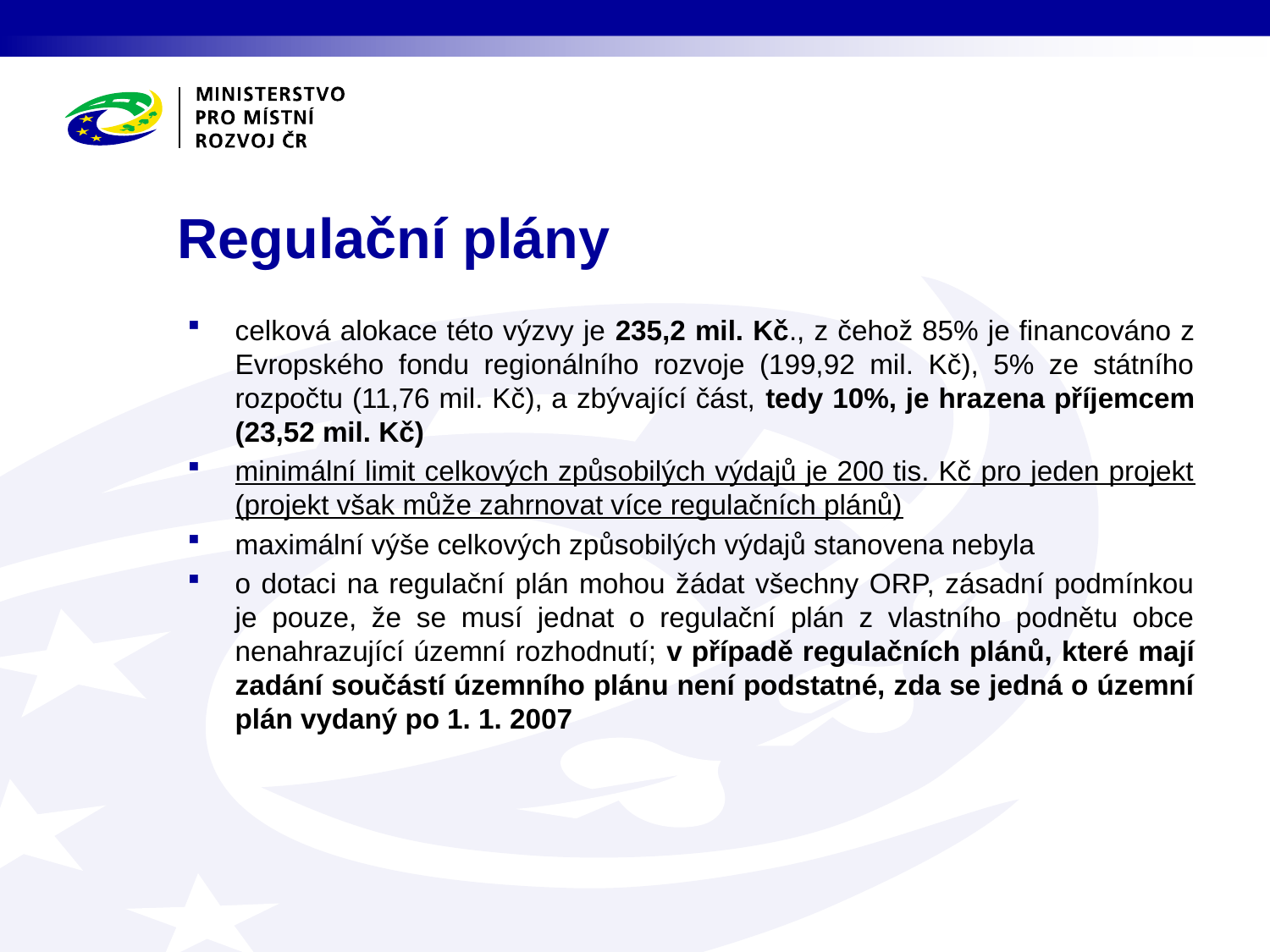

# Regulační plány
celková alokace této výzvy je 235,2 mil. Kč., z čehož 85% je financováno z Evropského fondu regionálního rozvoje (199,92 mil. Kč), 5% ze státního rozpočtu (11,76 mil. Kč), a zbývající část, tedy 10%, je hrazena příjemcem (23,52 mil. Kč)
minimální limit celkových způsobilých výdajů je 200 tis. Kč pro jeden projekt (projekt však může zahrnovat více regulačních plánů)
maximální výše celkových způsobilých výdajů stanovena nebyla
o dotaci na regulační plán mohou žádat všechny ORP, zásadní podmínkou je pouze, že se musí jednat o regulační plán z vlastního podnětu obce nenahrazující územní rozhodnutí; v případě regulačních plánů, které mají zadání součástí územního plánu není podstatné, zda se jedná o územní plán vydaný po 1. 1. 2007